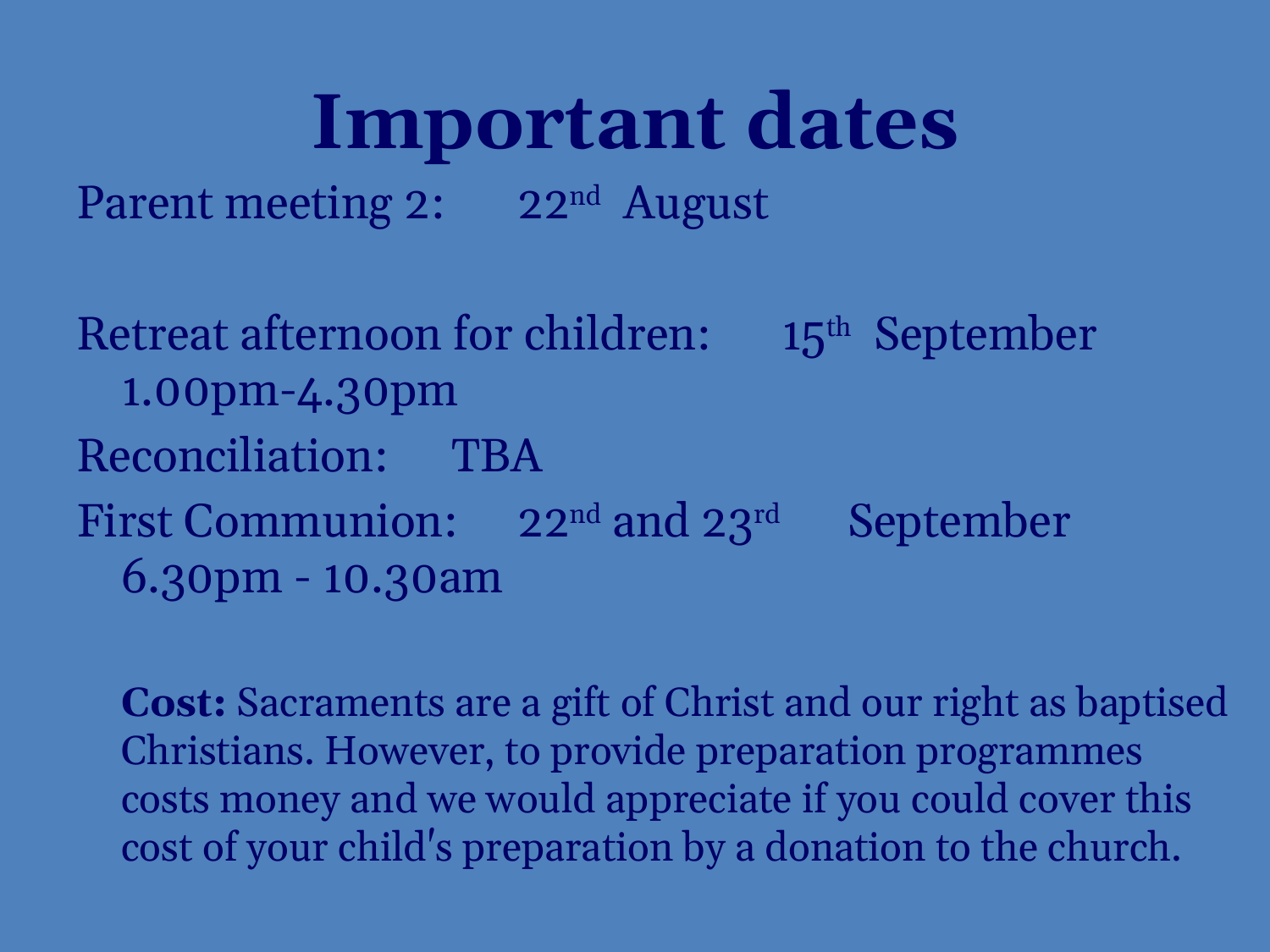

# Important dates
Parent meeting 2: 			22nd  August

Retreat afternoon for children: 	15th  September  							1.00pm-4.30pm
Reconciliation: 				TBA
First Communion: 			22nd and 23rd 							September  							6.30pm - 10.30am

	Cost: Sacraments are a gift of Christ and our right as baptised Christians. However, to provide preparation programmes costs money and we would appreciate if you could cover this cost of your child's preparation by a donation to the church.